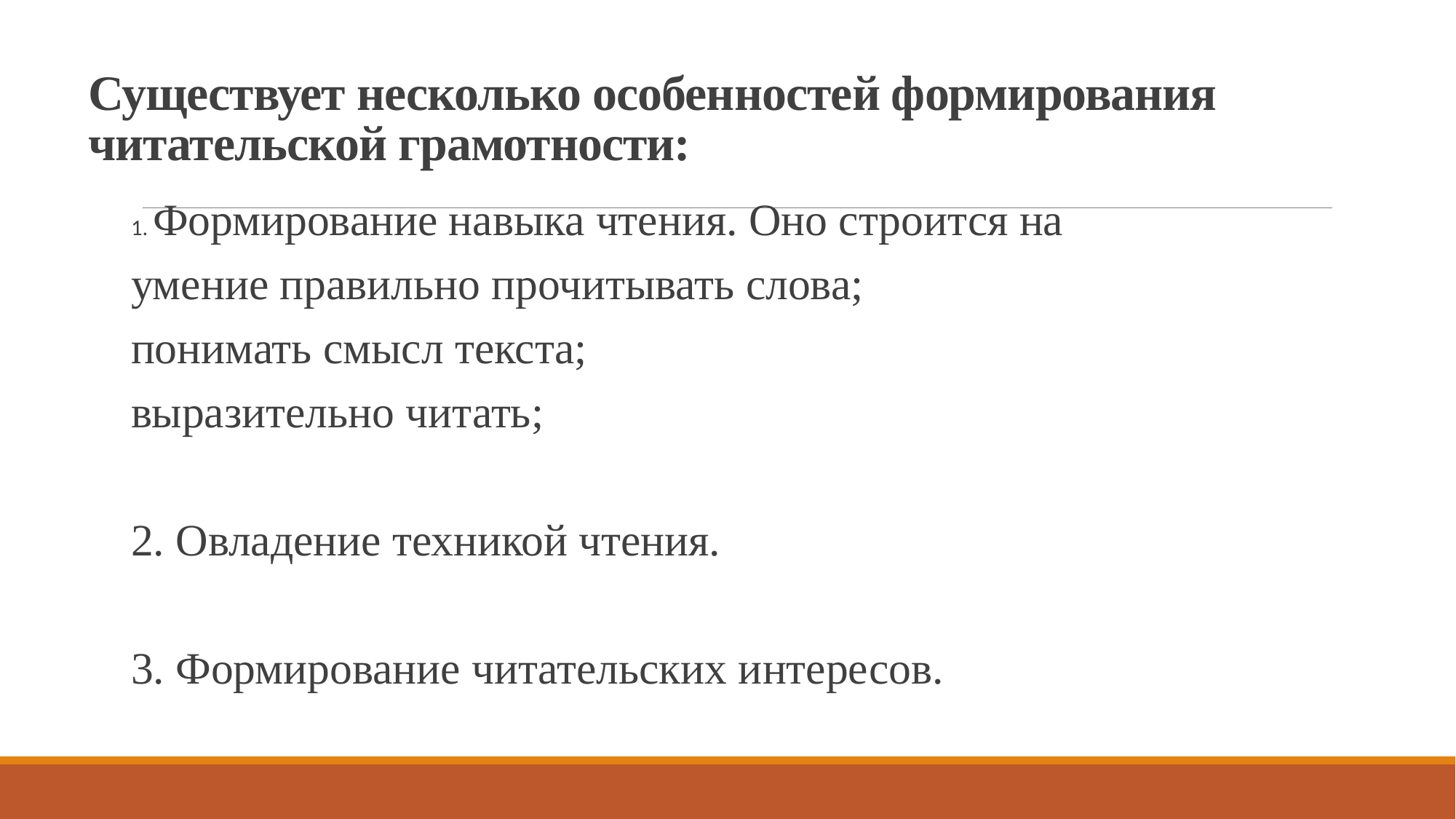

# Существует несколько особенностей формирования читательской грамотности:

1. Формирование навыка чтения. Оно строится на
умение правильно прочитывать слова;
понимать смысл текста;
выразительно читать;

2. Овладение техникой чтения.

3. Формирование читательских интересов.